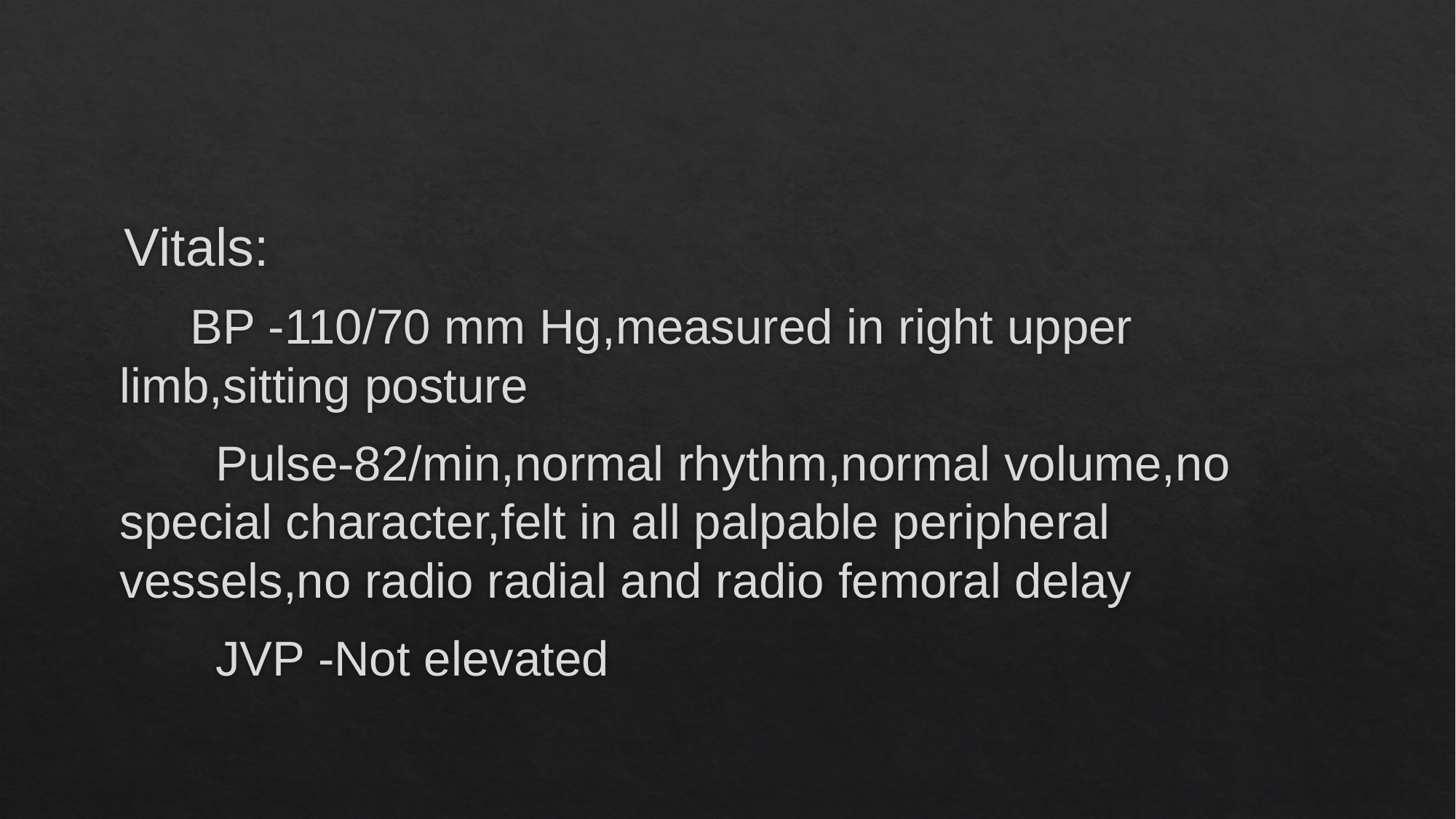

#
Vitals:
       BP -110/70 mm Hg,measured in right upper limb,sitting posture
       Pulse-82/min,normal rhythm,normal volume,no special character,felt in all palpable peripheral vessels,no radio radial and radio femoral delay
       JVP -Not elevated